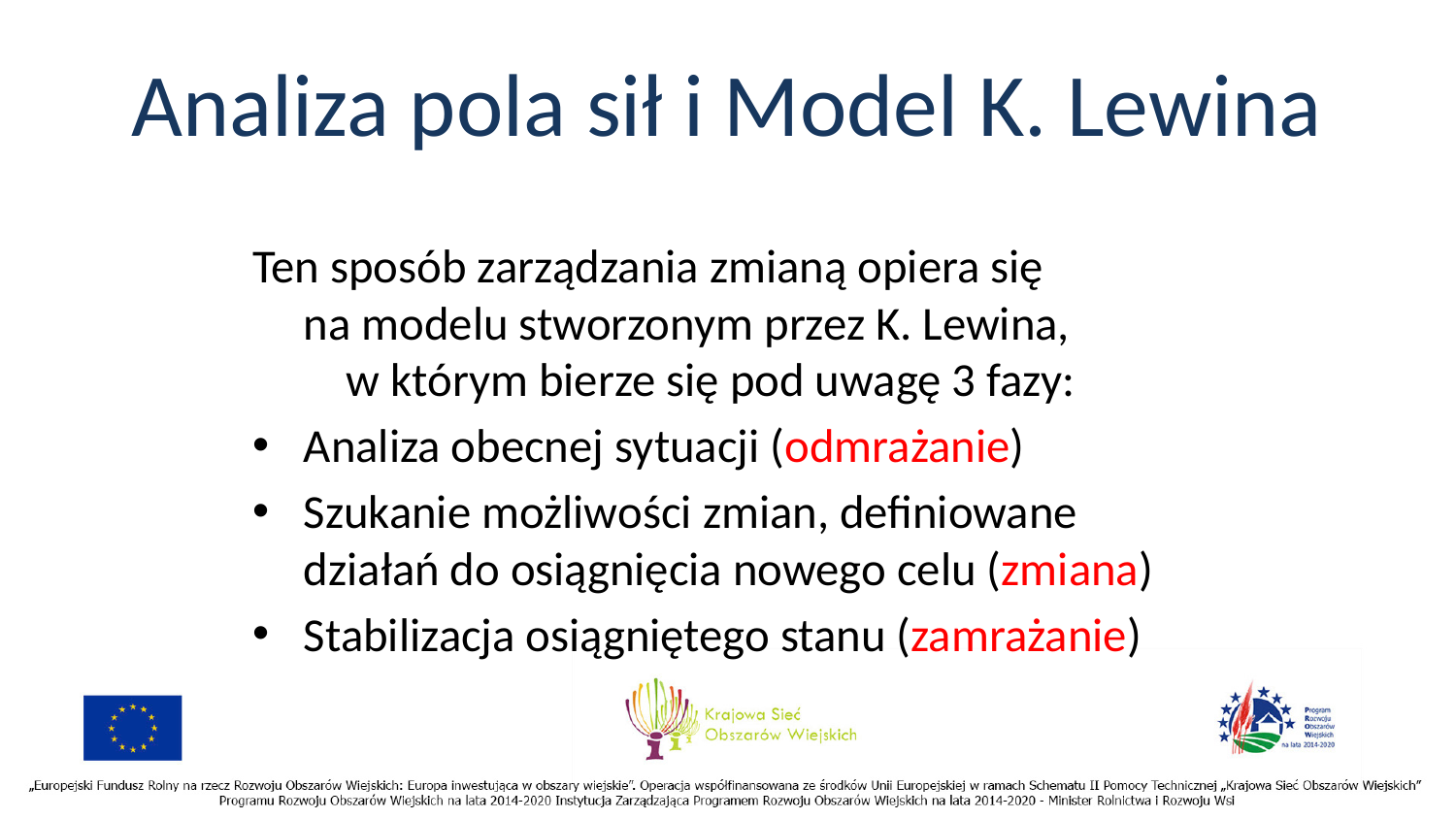

# Analiza pola sił i Model K. Lewina
Ten sposób zarządzania zmianą opiera się                na modelu stworzonym przez K. Lewina,                 w którym bierze się pod uwagę 3 fazy:
Analiza obecnej sytuacji (odmrażanie)
Szukanie możliwości zmian, definiowane działań do osiągnięcia nowego celu (zmiana)
Stabilizacja osiągniętego stanu (zamrażanie)